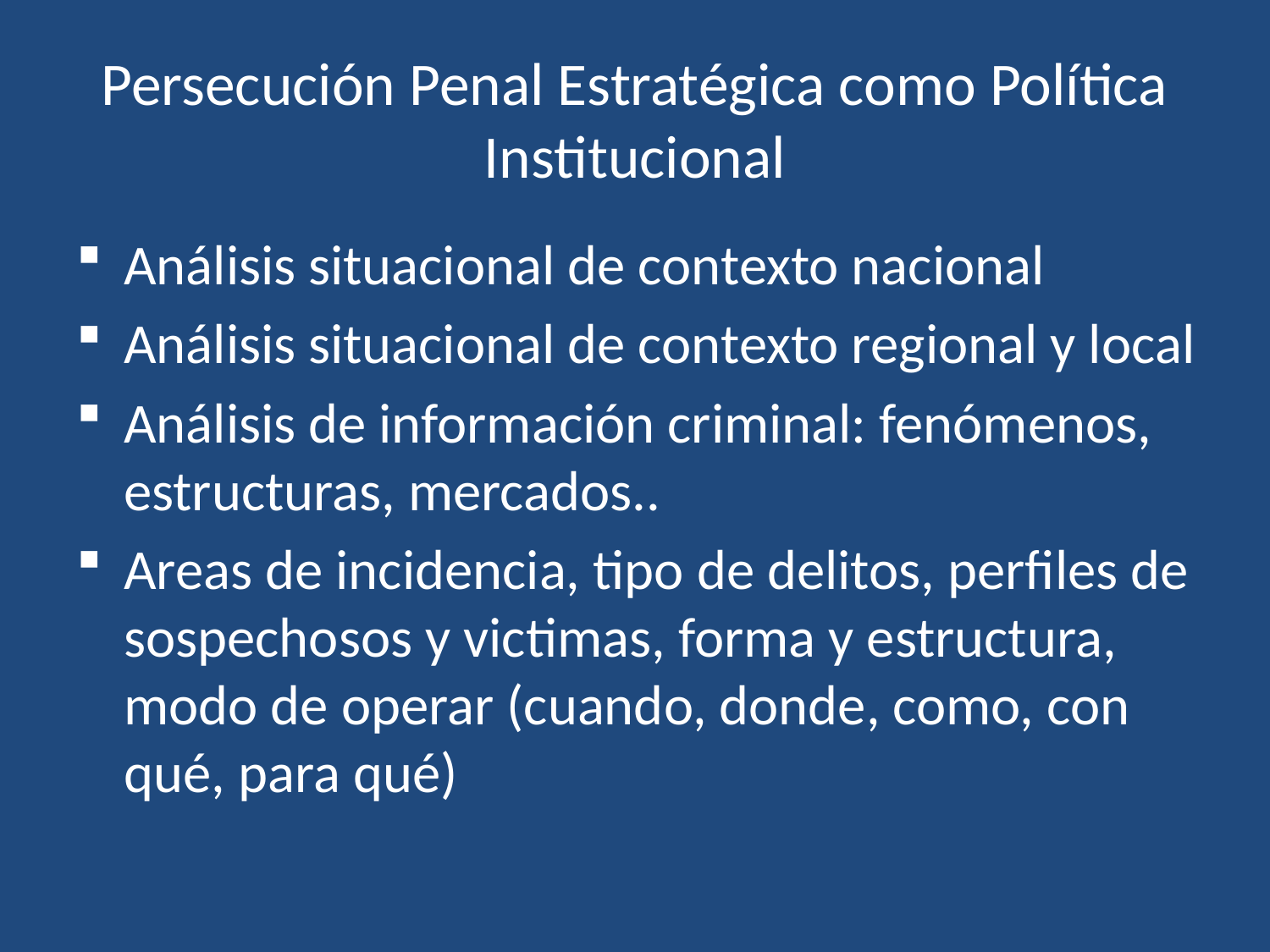

# Persecución Penal Estratégica como Política Institucional
Análisis situacional de contexto nacional
Análisis situacional de contexto regional y local
Análisis de información criminal: fenómenos, estructuras, mercados..
Areas de incidencia, tipo de delitos, perfiles de sospechosos y victimas, forma y estructura, modo de operar (cuando, donde, como, con qué, para qué)